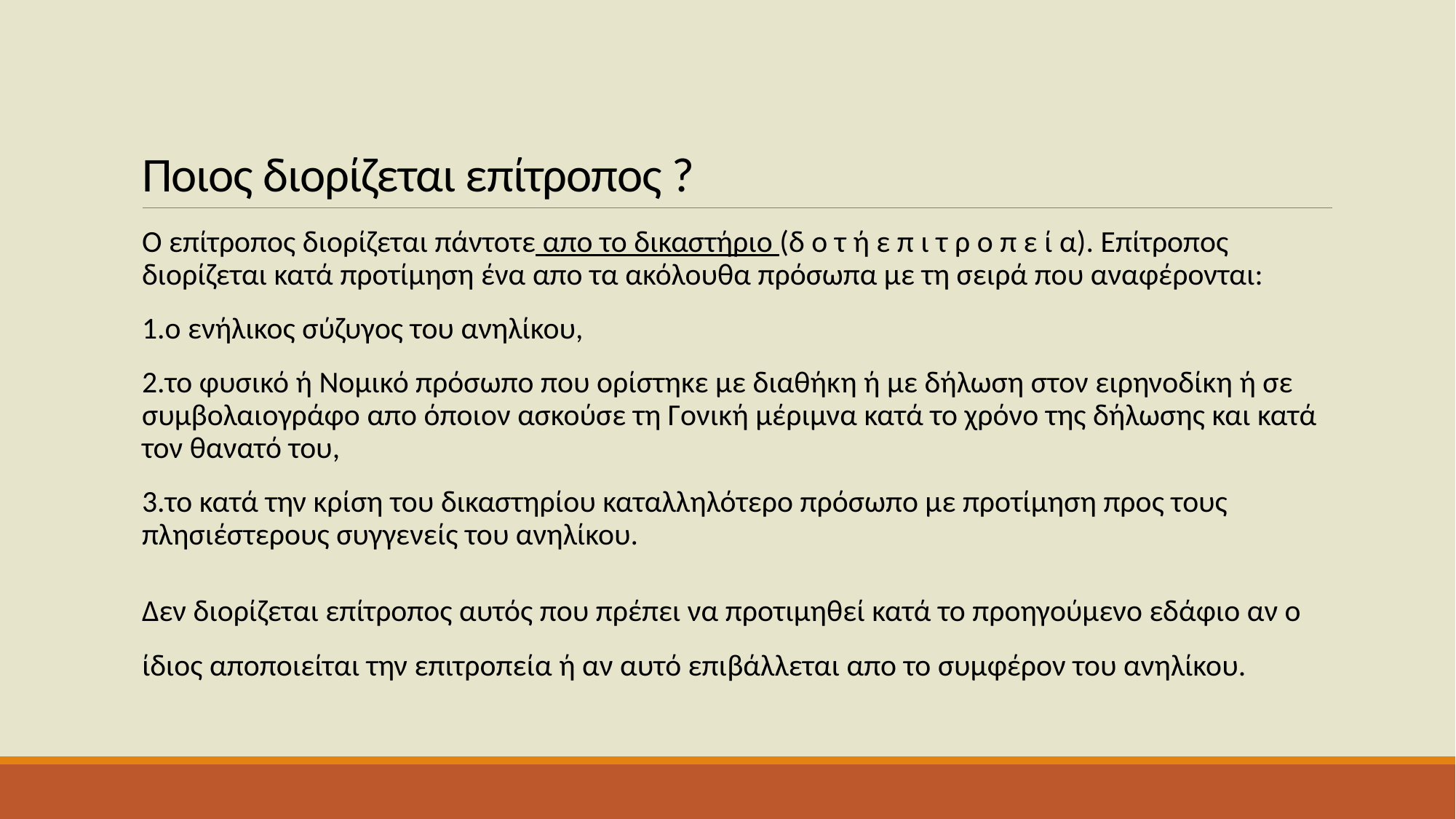

# Ποιος διορίζεται επίτροπος ?
Ο επίτροπος διορίζεται πάντοτε απο το δικαστήριο (δ ο τ ή ε π ι τ ρ ο π ε ί α). Επίτροπος διορίζεται κατά προτίμηση ένα απο τα ακόλουθα πρόσωπα με τη σειρά που αναφέρονται:
1.ο ενήλικος σύζυγος του ανηλίκου,
2.το φυσικό ή Νομικό πρόσωπο που ορίστηκε με διαθήκη ή με δήλωση στον ειρηνοδίκη ή σε συμβολαιογράφο απο όποιον ασκούσε τη Γονική μέριμνα κατά το χρόνο της δήλωσης και κατά τον θανατό του,
3.το κατά την κρίση του δικαστηρίου καταλληλότερο πρόσωπο με προτίμηση προς τους πλησιέστερους συγγενείς του ανηλίκου.
Δεν διορίζεται επίτροπος αυτός που πρέπει να προτιμηθεί κατά το προηγούμενο εδάφιο αν ο ίδιος αποποιείται την επιτροπεία ή αν αυτό επιβάλλεται απο το συμφέρον του ανηλίκου.